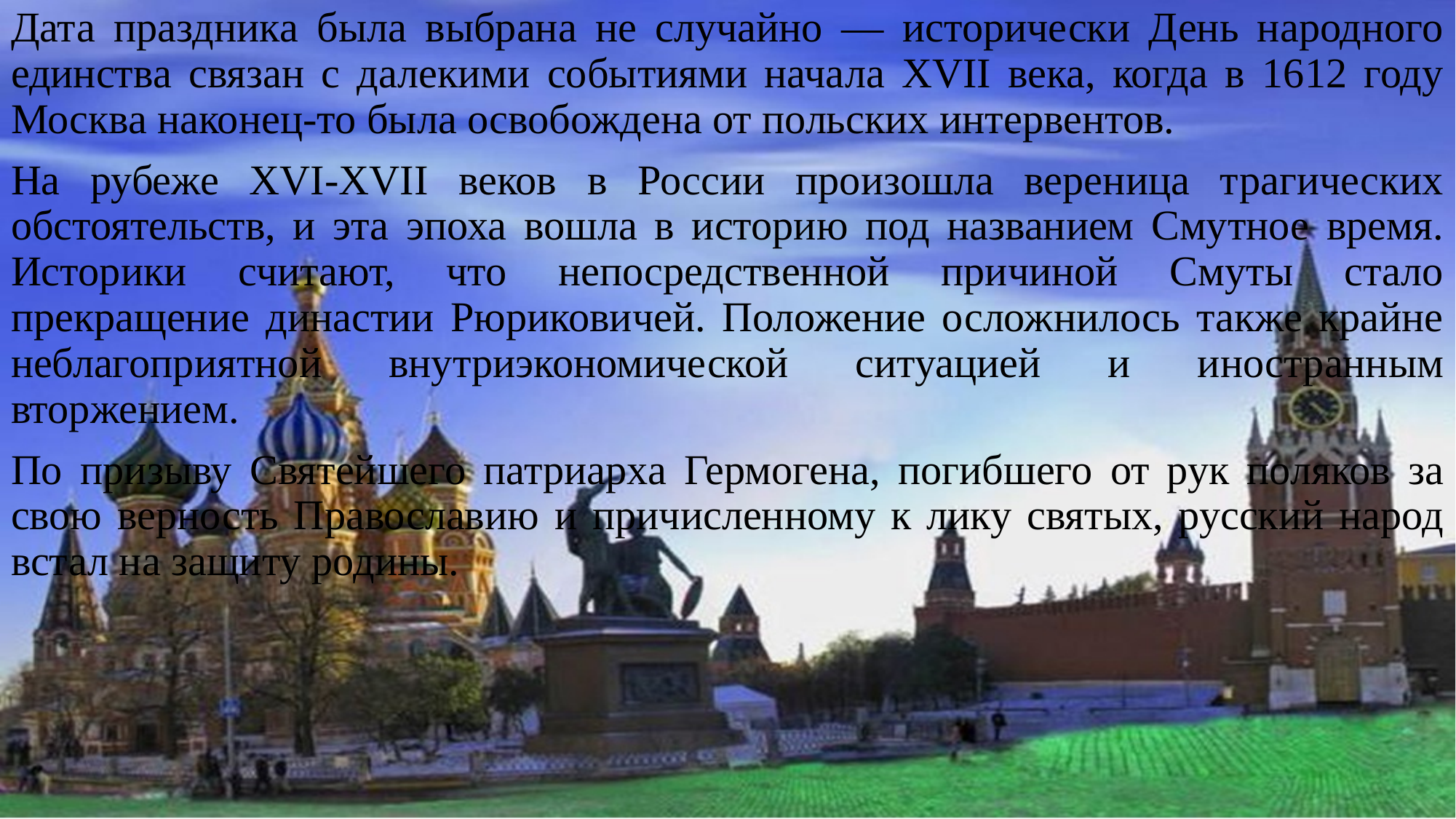

Дата праздника была выбрана не случайно — исторически День народного единства связан с далекими событиями начала XVII века, когда в 1612 году Москва наконец-то была освобождена от польских интервентов.
На рубеже XVI-XVII веков в России произошла вереница трагических обстоятельств, и эта эпоха вошла в историю под названием Смутное время. Историки считают, что непосредственной причиной Смуты стало прекращение династии Рюриковичей. Положение осложнилось также крайне неблагоприятной внутриэкономической ситуацией и иностранным вторжением.
По призыву Святейшего патриарха Гермогена, погибшего от рук поляков за свою верность Православию и причисленному к лику святых, русский народ встал на защиту родины.